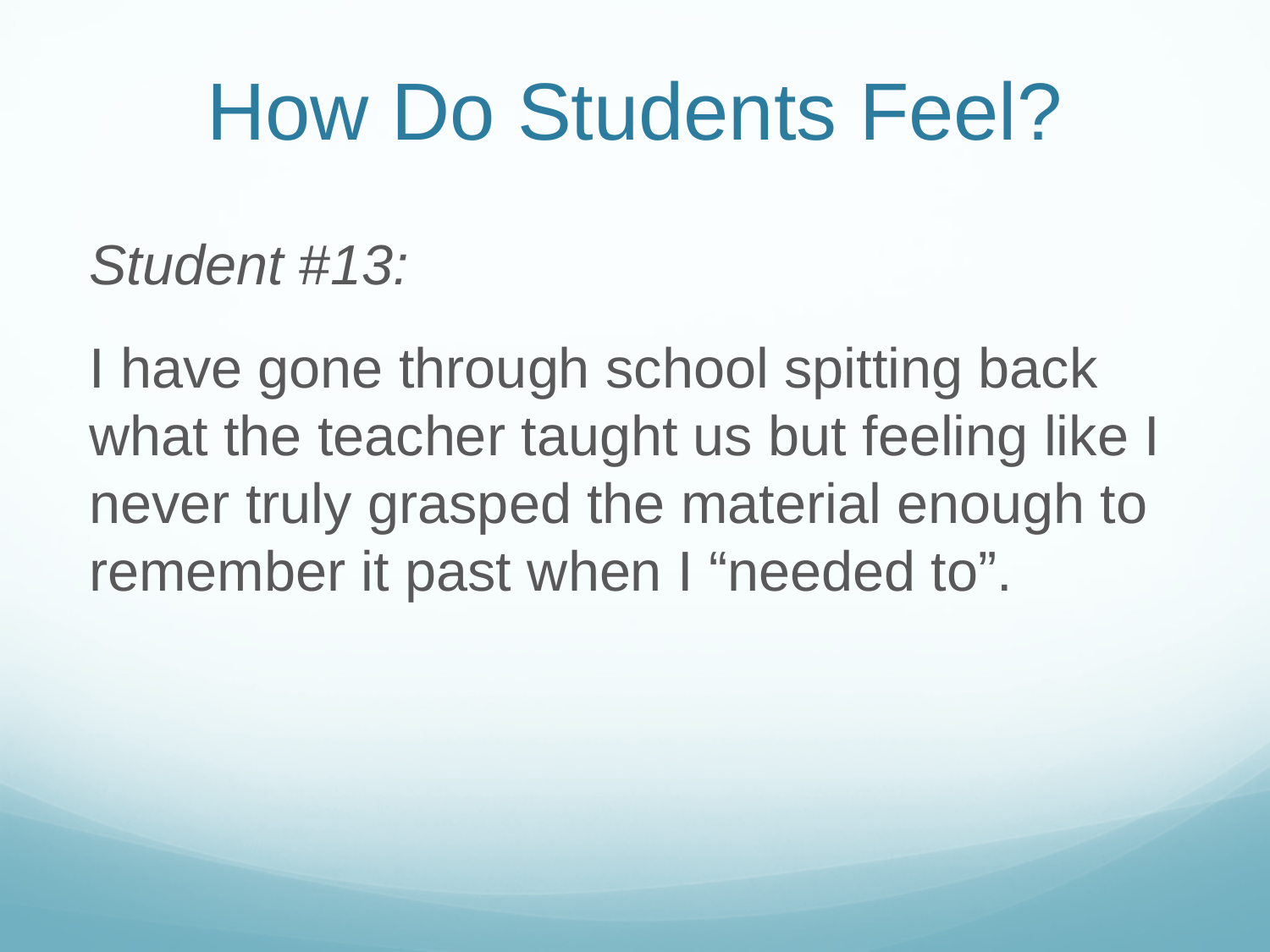

# How Do Students Feel?
Student #13:
I have gone through school spitting back what the teacher taught us but feeling like I never truly grasped the material enough to remember it past when I “needed to”.